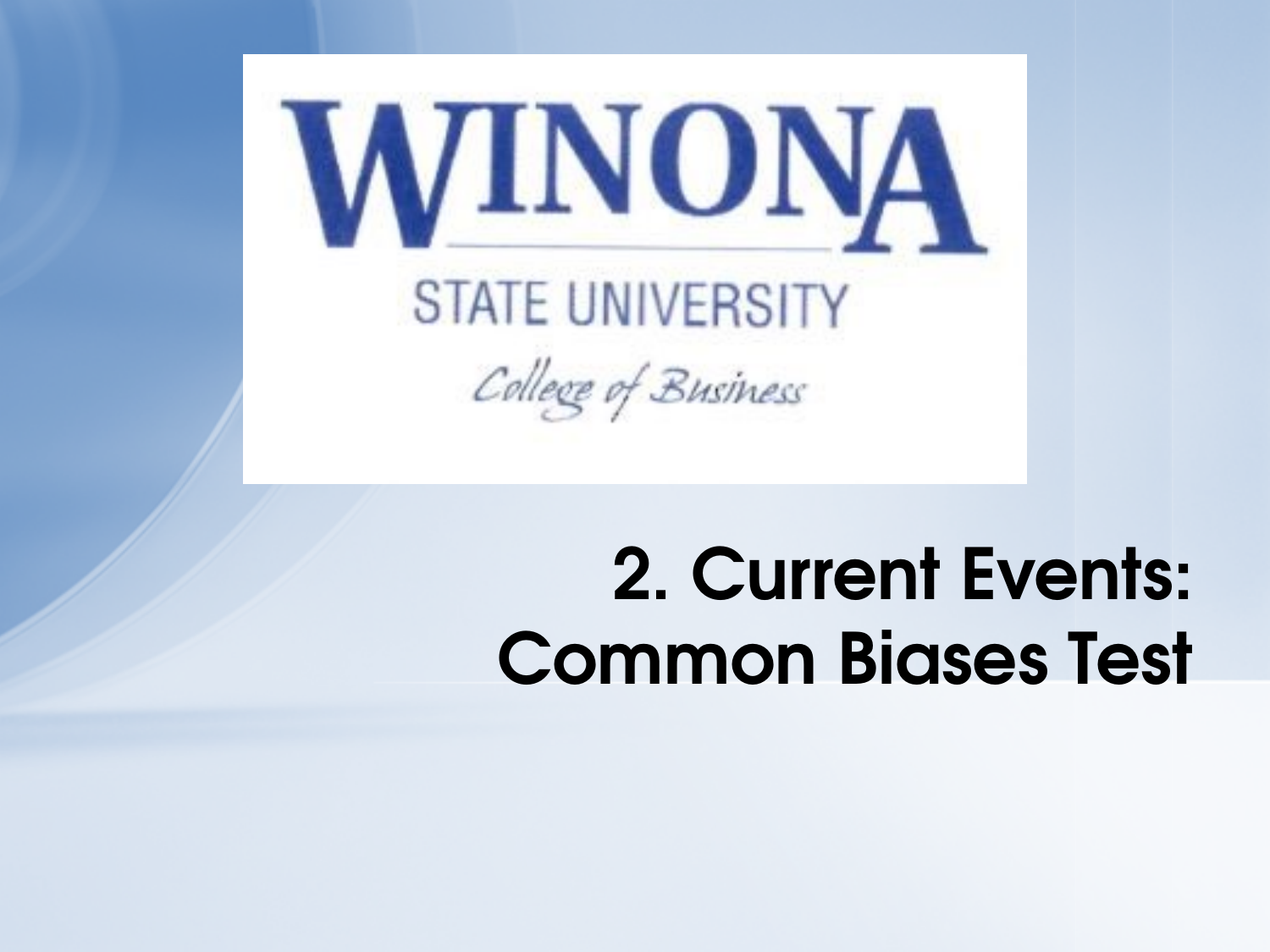

# 2. Current Events: Common Biases Test